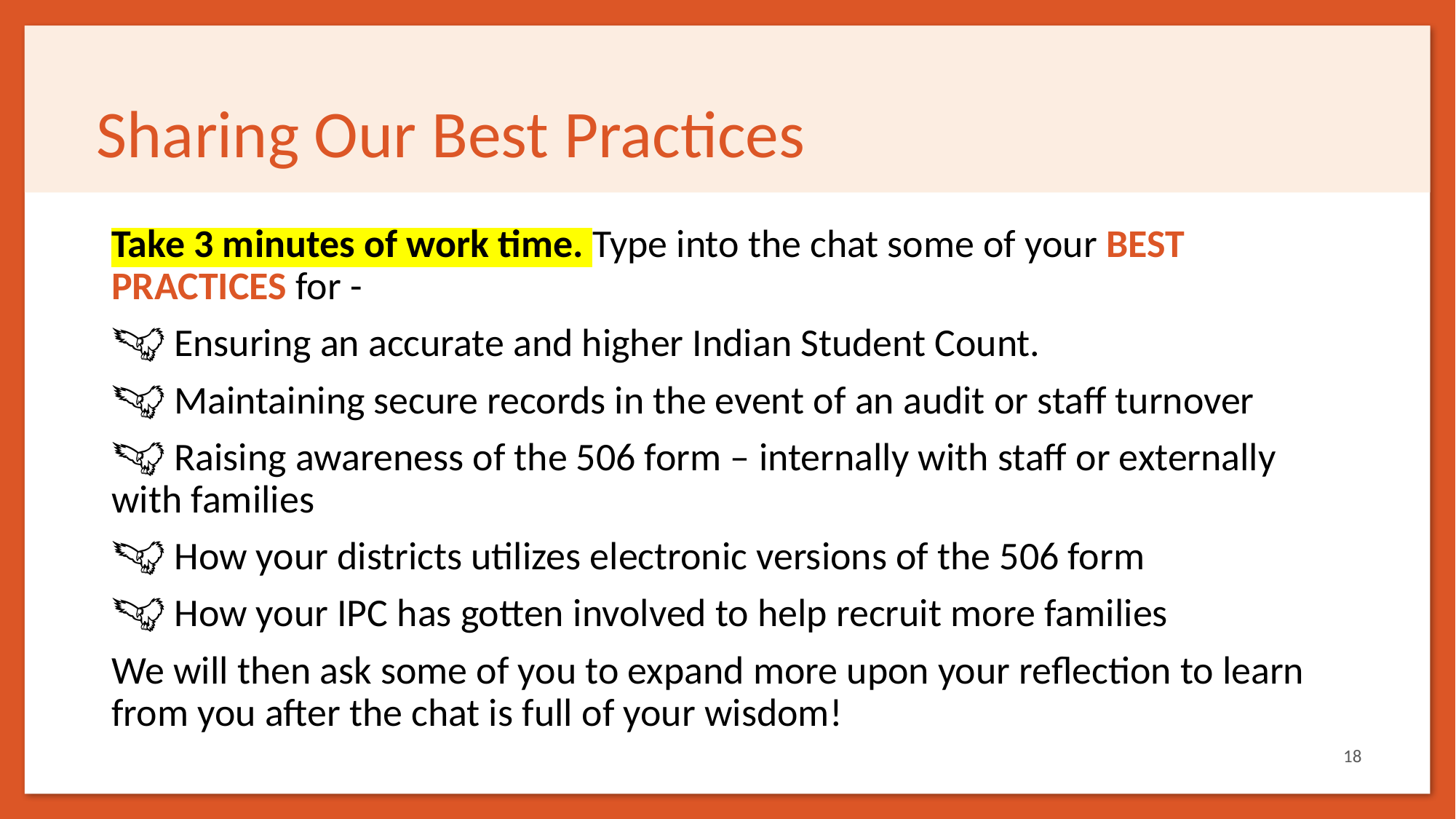

# Sharing Our Best Practices
Take 3 minutes of work time. Type into the chat some of your BEST PRACTICES for -
🦅 Ensuring an accurate and higher Indian Student Count.
🦅 Maintaining secure records in the event of an audit or staff turnover
🦅 Raising awareness of the 506 form – internally with staff or externally with families
🦅 How your districts utilizes electronic versions of the 506 form
🦅 How your IPC has gotten involved to help recruit more families
We will then ask some of you to expand more upon your reflection to learn from you after the chat is full of your wisdom!
18